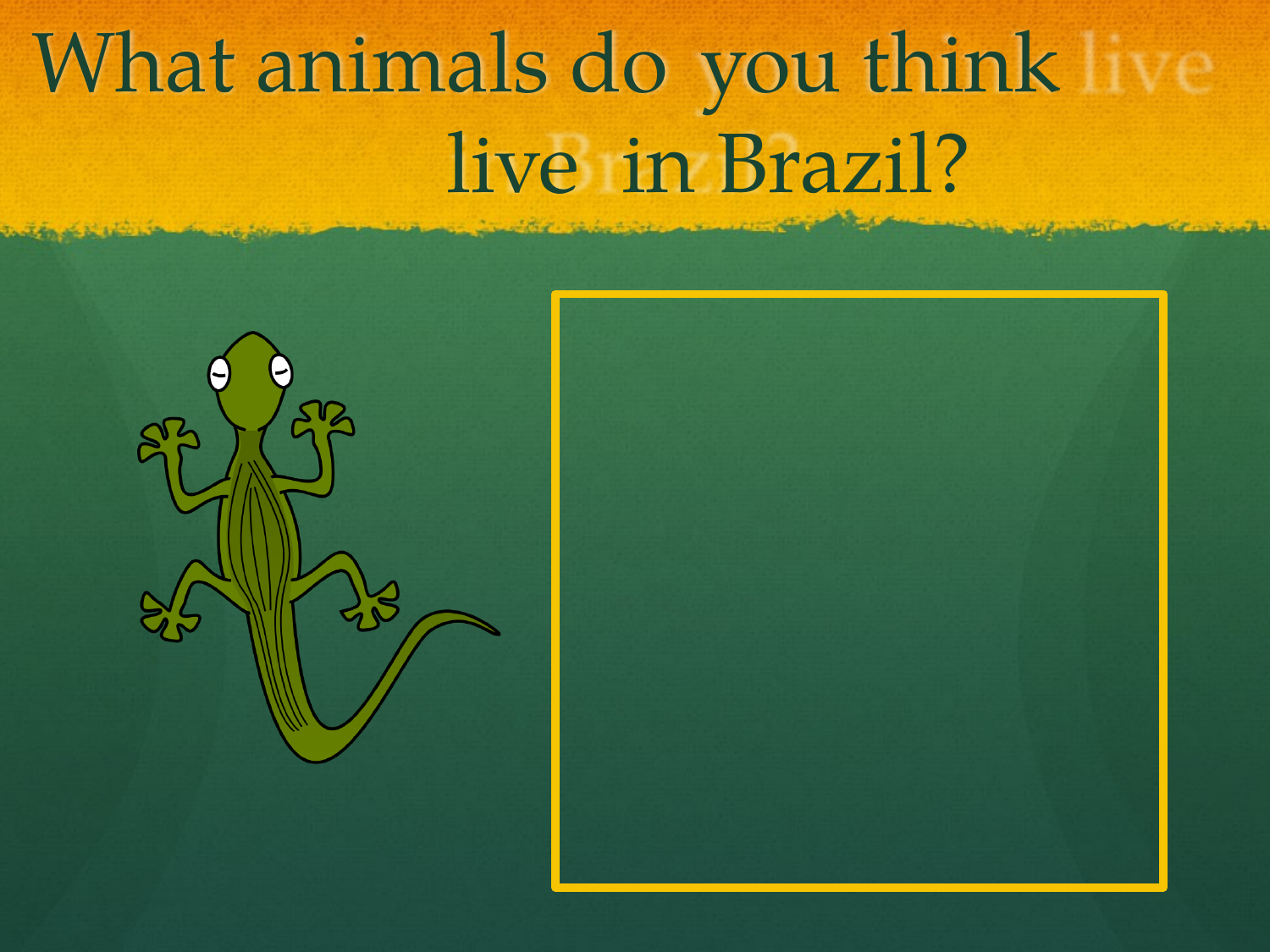

# What animals do	you think live  in Brazil?